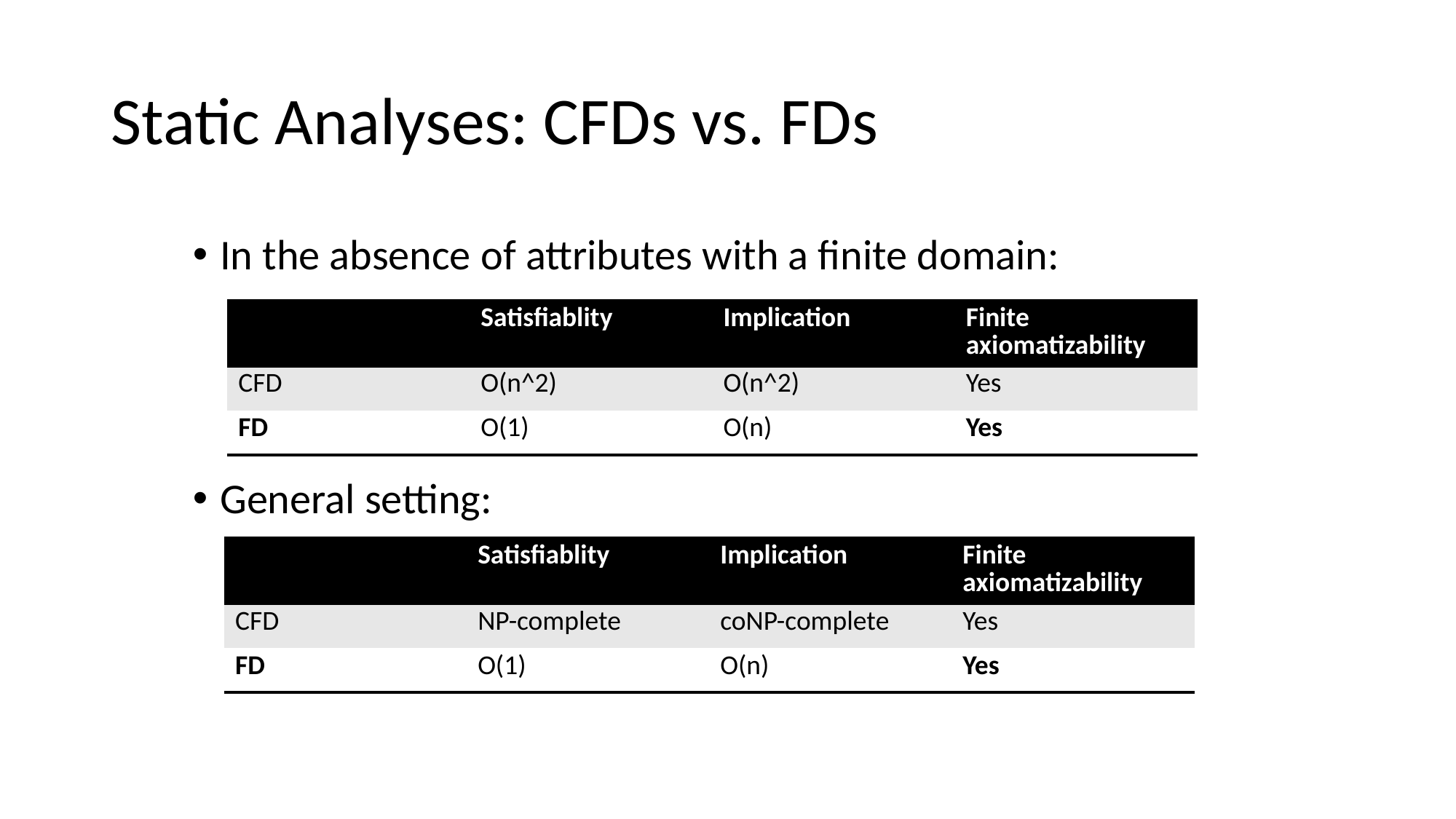

# Static Analyses: CFDs vs. FDs
In the absence of attributes with a finite domain:

General setting:

|  | Satisfiablity | Implication | Finite axiomatizability |
| --- | --- | --- | --- |
| CFD | O(n^2) | O(n^2) | Yes |
| FD | O(1) | O(n) | Yes |
|  | Satisfiablity | Implication | Finite axiomatizability |
| --- | --- | --- | --- |
| CFD | NP-complete | coNP-complete | Yes |
| FD | O(1) | O(n) | Yes |